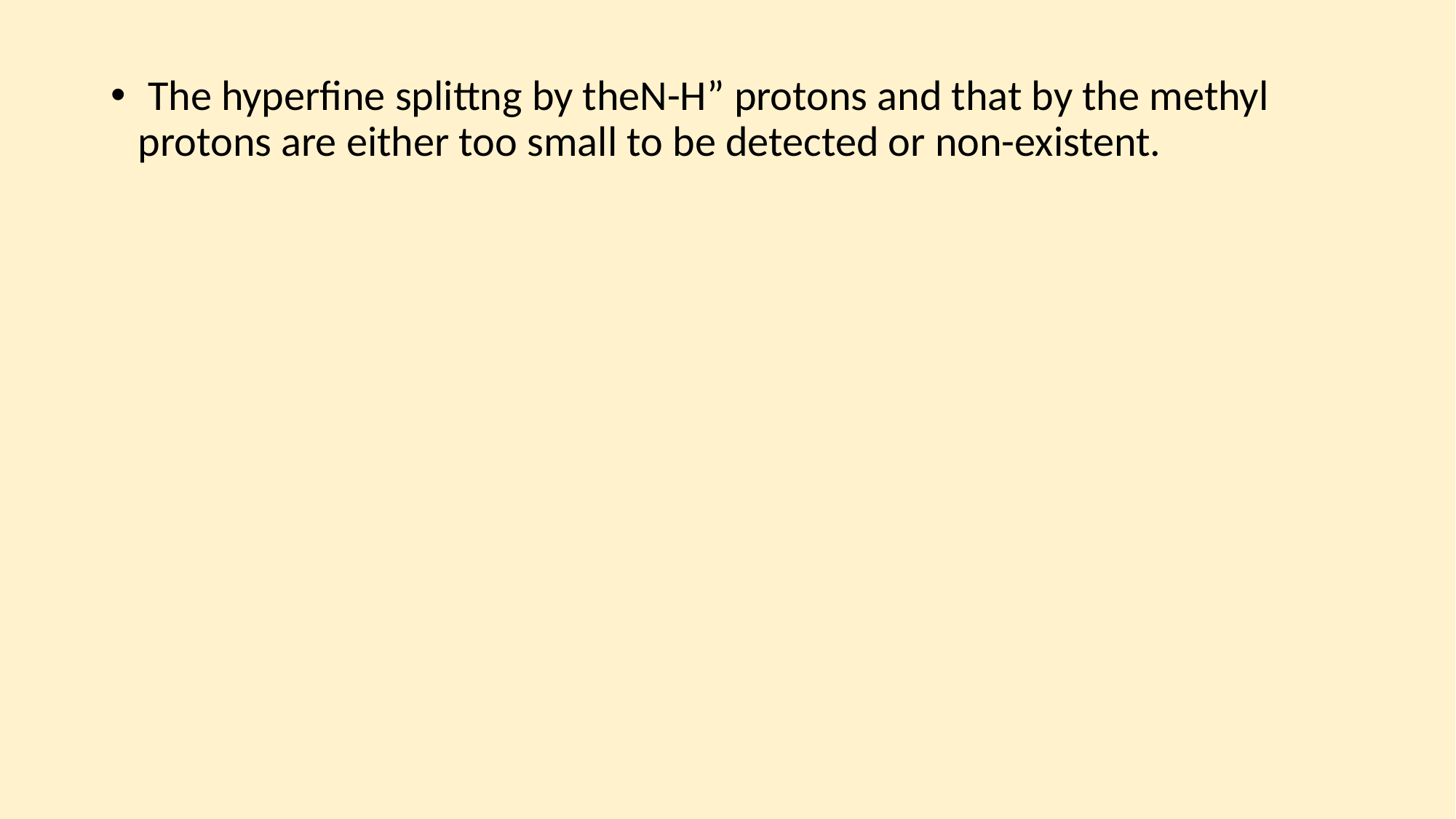

The hyperfine splittng by theN-H” protons and that by the methyl protons are either too small to be detected or non-existent.